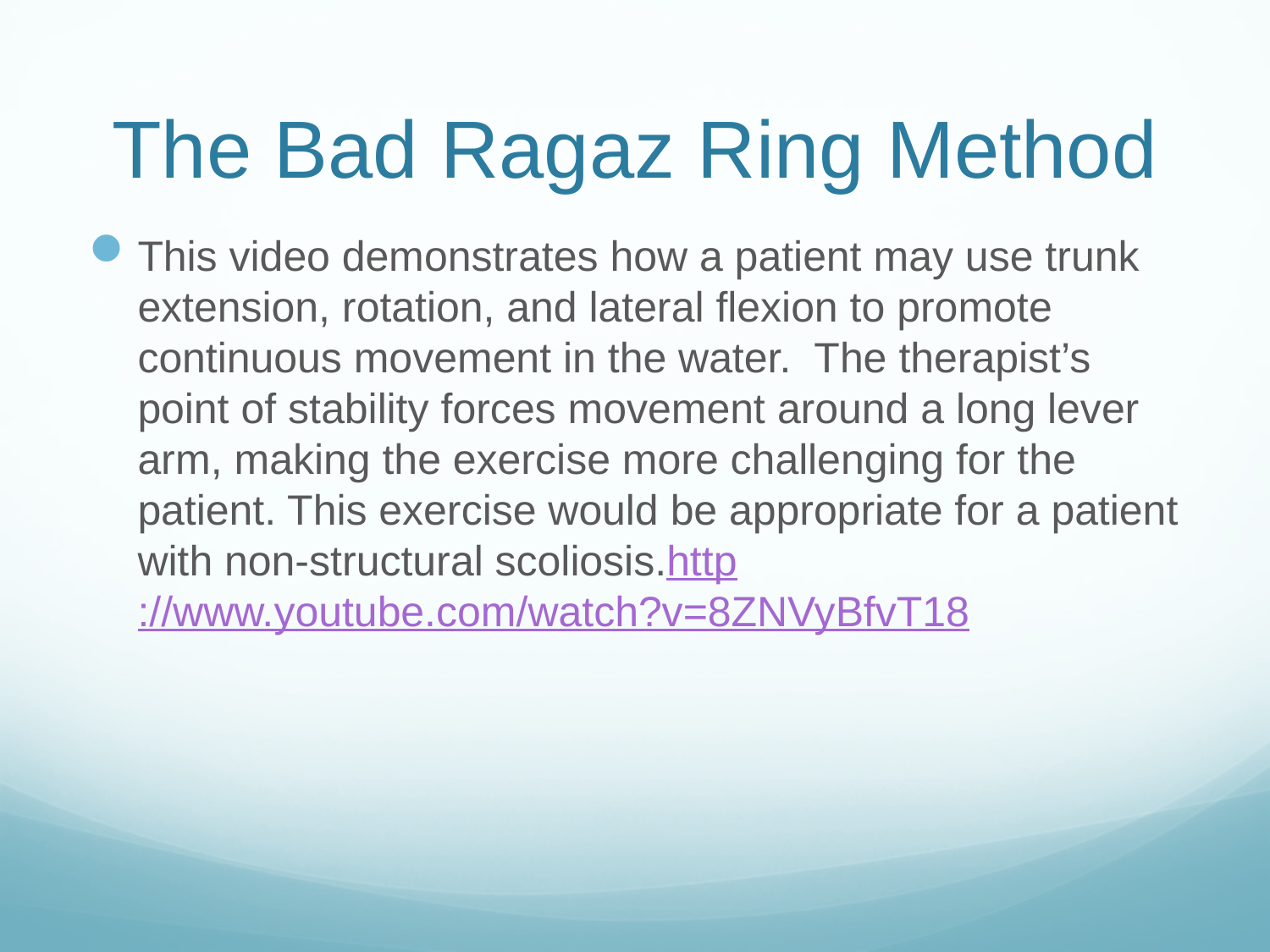

# The Bad Ragaz Ring Method
This video demonstrates how a patient may use trunk extension, rotation, and lateral flexion to promote continuous movement in the water.  The therapist’s point of stability forces movement around a long lever arm, making the exercise more challenging for the patient. This exercise would be appropriate for a patient with non-structural scoliosis.http://www.youtube.com/watch?v=8ZNVyBfvT18